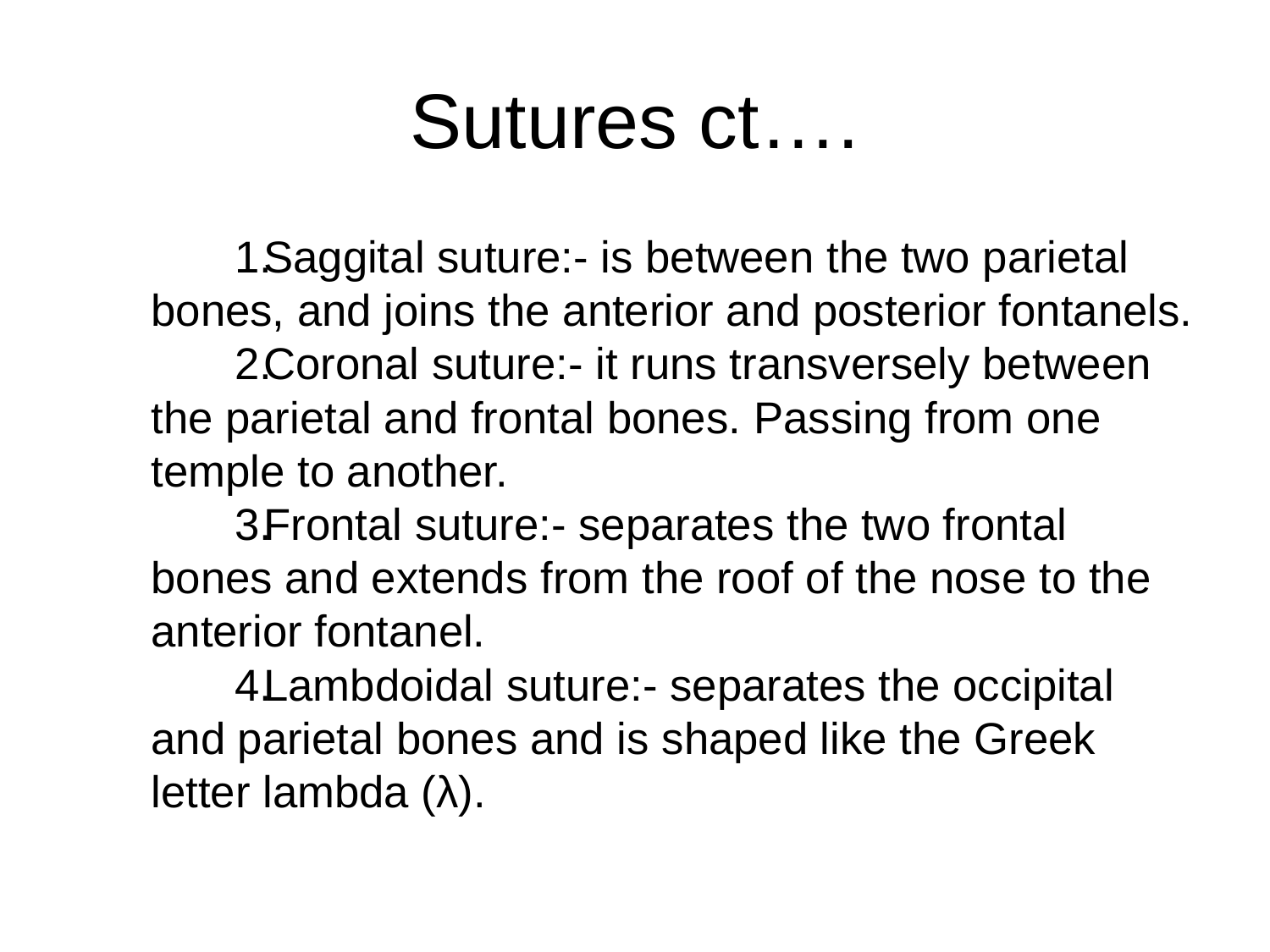

# Sutures ct….
Saggital suture:- is between the two parietal bones, and joins the anterior and posterior fontanels.
Coronal suture:- it runs transversely between the parietal and frontal bones. Passing from one temple to another.
Frontal suture:- separates the two frontal bones and extends from the roof of the nose to the anterior fontanel.
Lambdoidal suture:- separates the occipital and parietal bones and is shaped like the Greek letter lambda (λ).